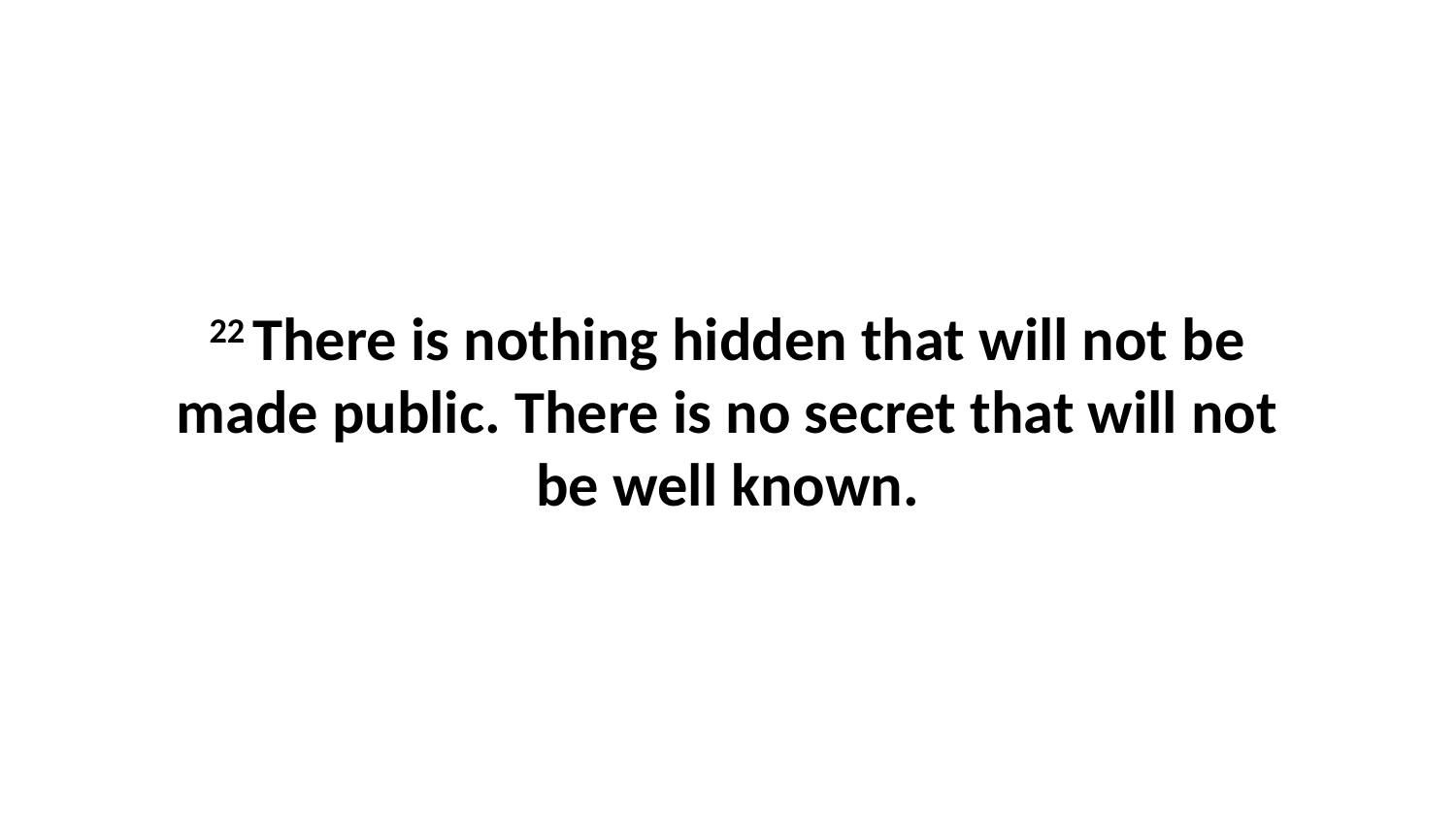

22 There is nothing hidden that will not be made public. There is no secret that will not be well known.